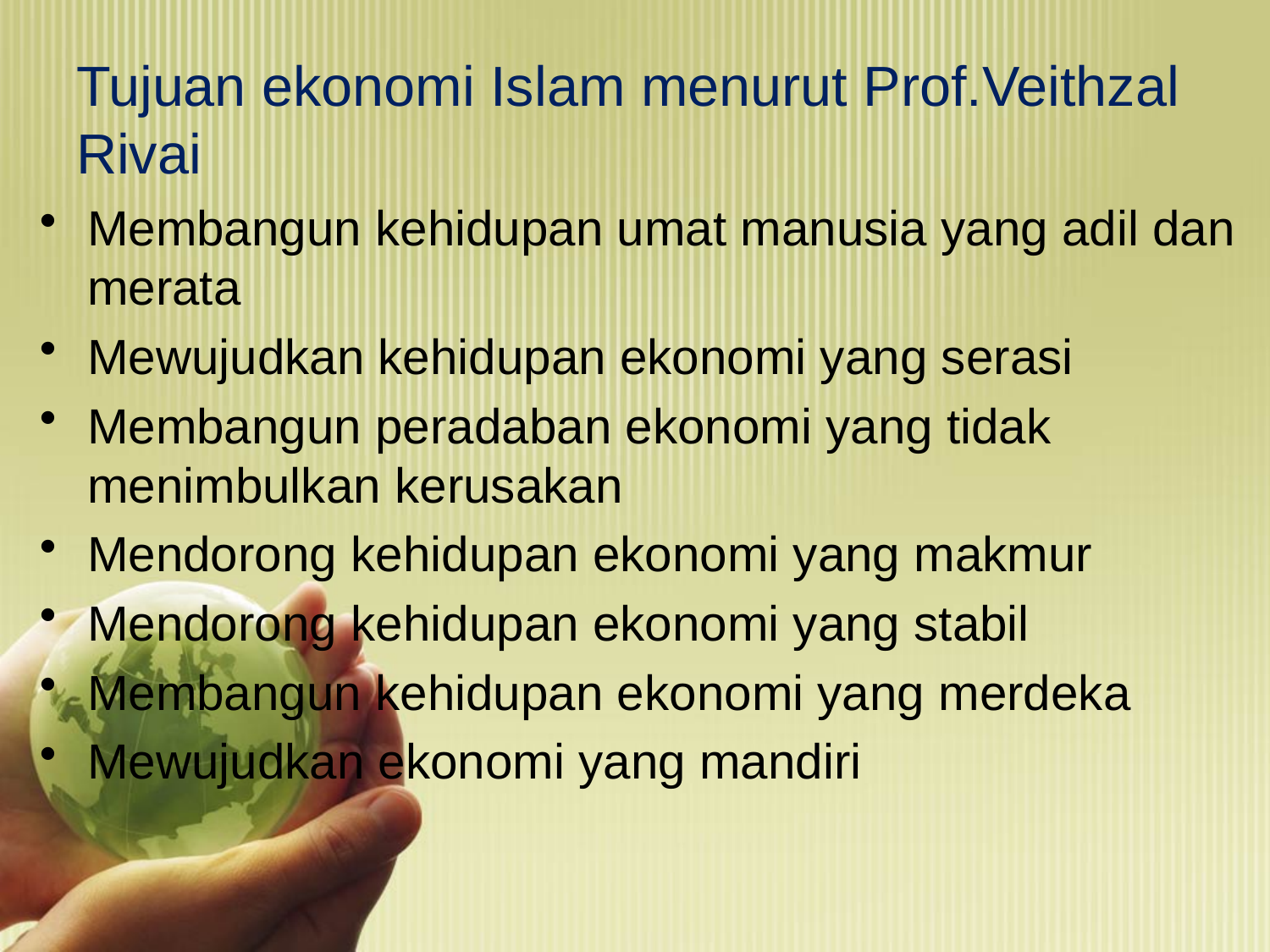

# Tujuan ekonomi Islam menurut Prof.Veithzal Rivai
Membangun kehidupan umat manusia yang adil dan merata
Mewujudkan kehidupan ekonomi yang serasi
Membangun peradaban ekonomi yang tidak menimbulkan kerusakan
Mendorong kehidupan ekonomi yang makmur
Mendorong kehidupan ekonomi yang stabil
Membangun kehidupan ekonomi yang merdeka
Mewujudkan ekonomi yang mandiri